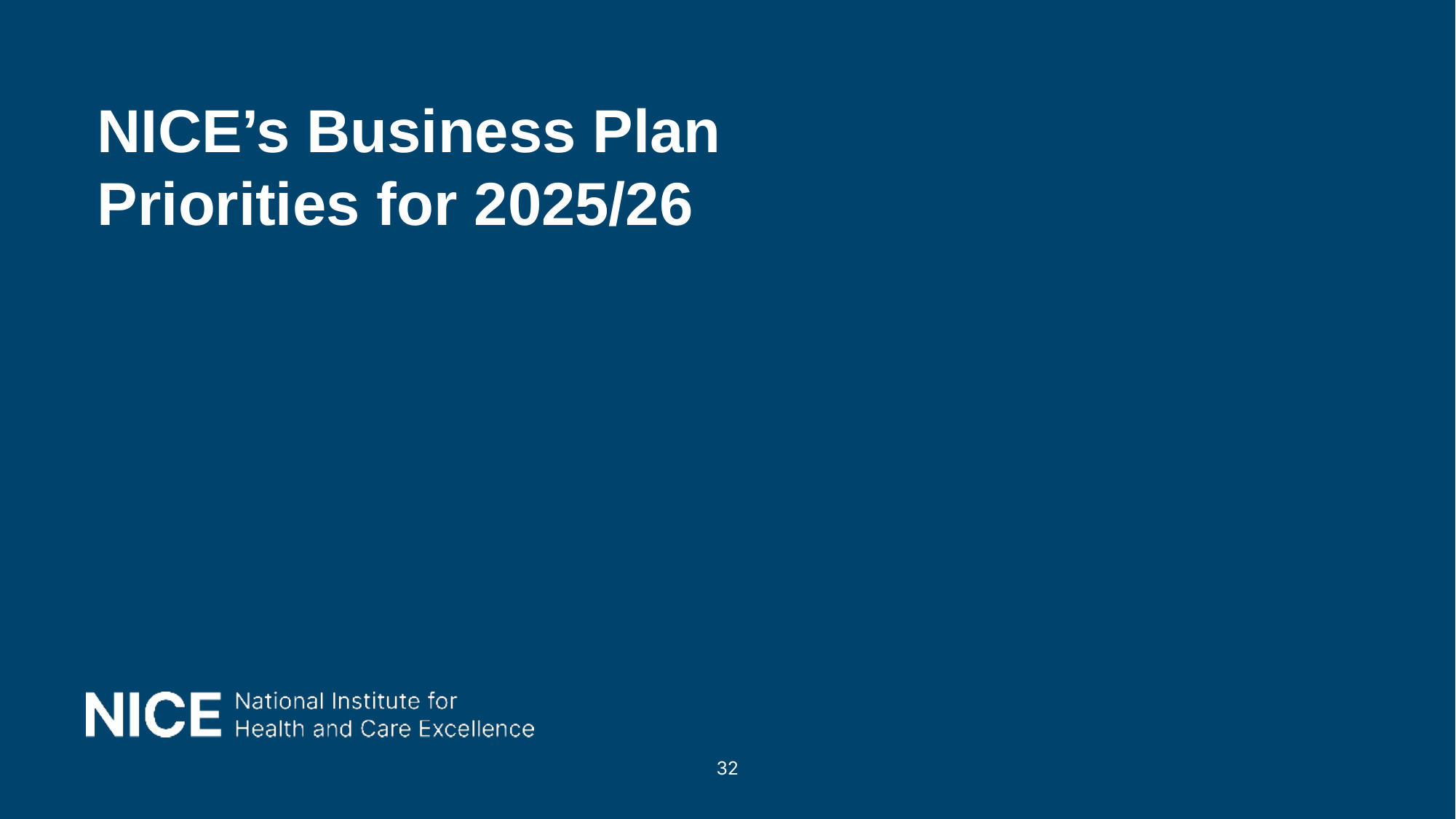

# NICE’s Business Plan Priorities for 2025/26